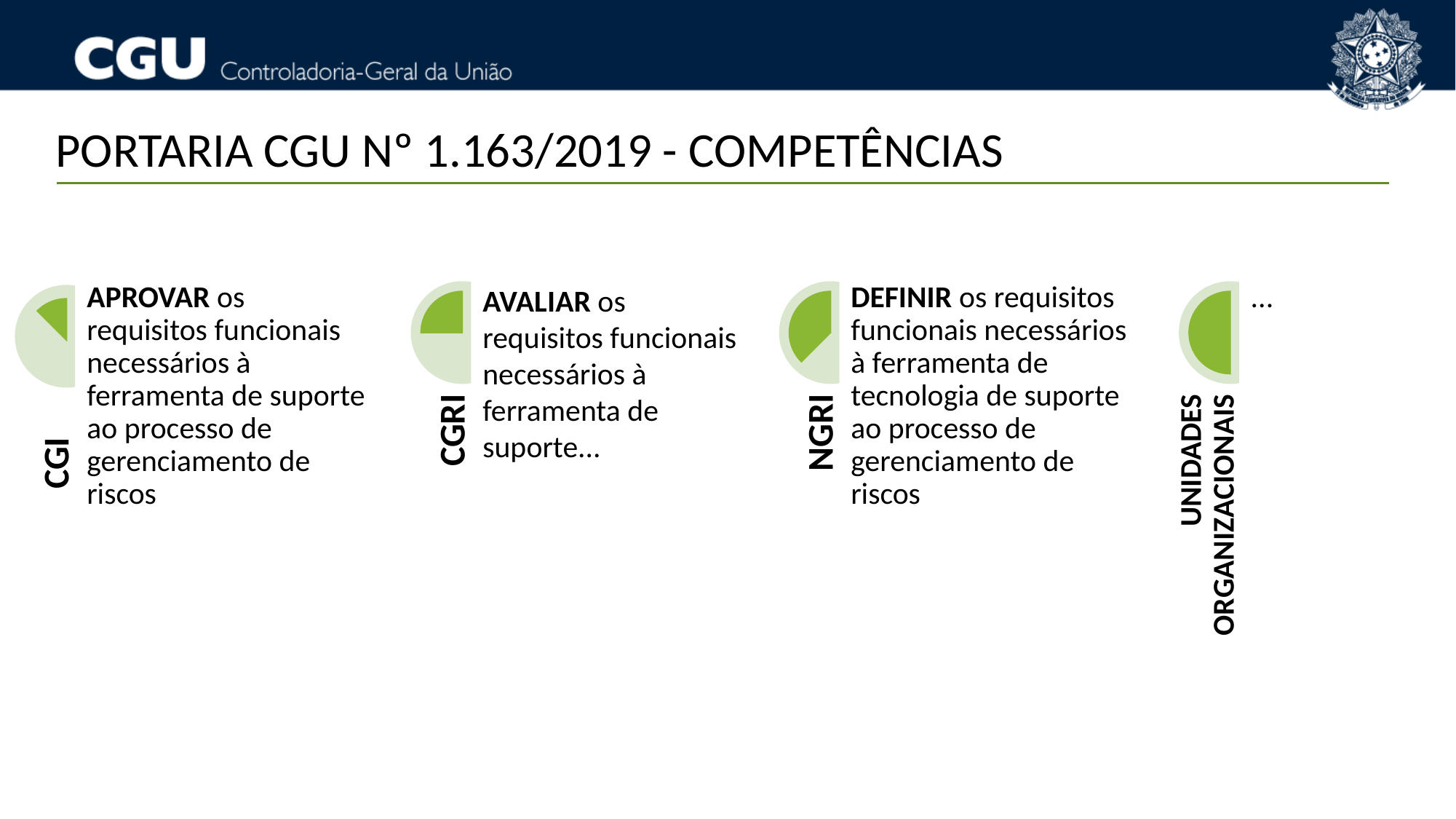

PORTARIA CGU Nº 1.163/2019 - COMPETÊNCIAS
CGI
APROVAR os requisitos funcionais necessários à ferramenta de suporte ao processo de gerenciamento de riscos

CGRI
AVALIAR os requisitos funcionais necessários à ferramenta de suporte...

NGRI
DEFINIR os requisitos funcionais necessários à ferramenta de tecnologia de suporte ao processo de gerenciamento de riscos

UNIDADES ORGANIZACIONAIS
...